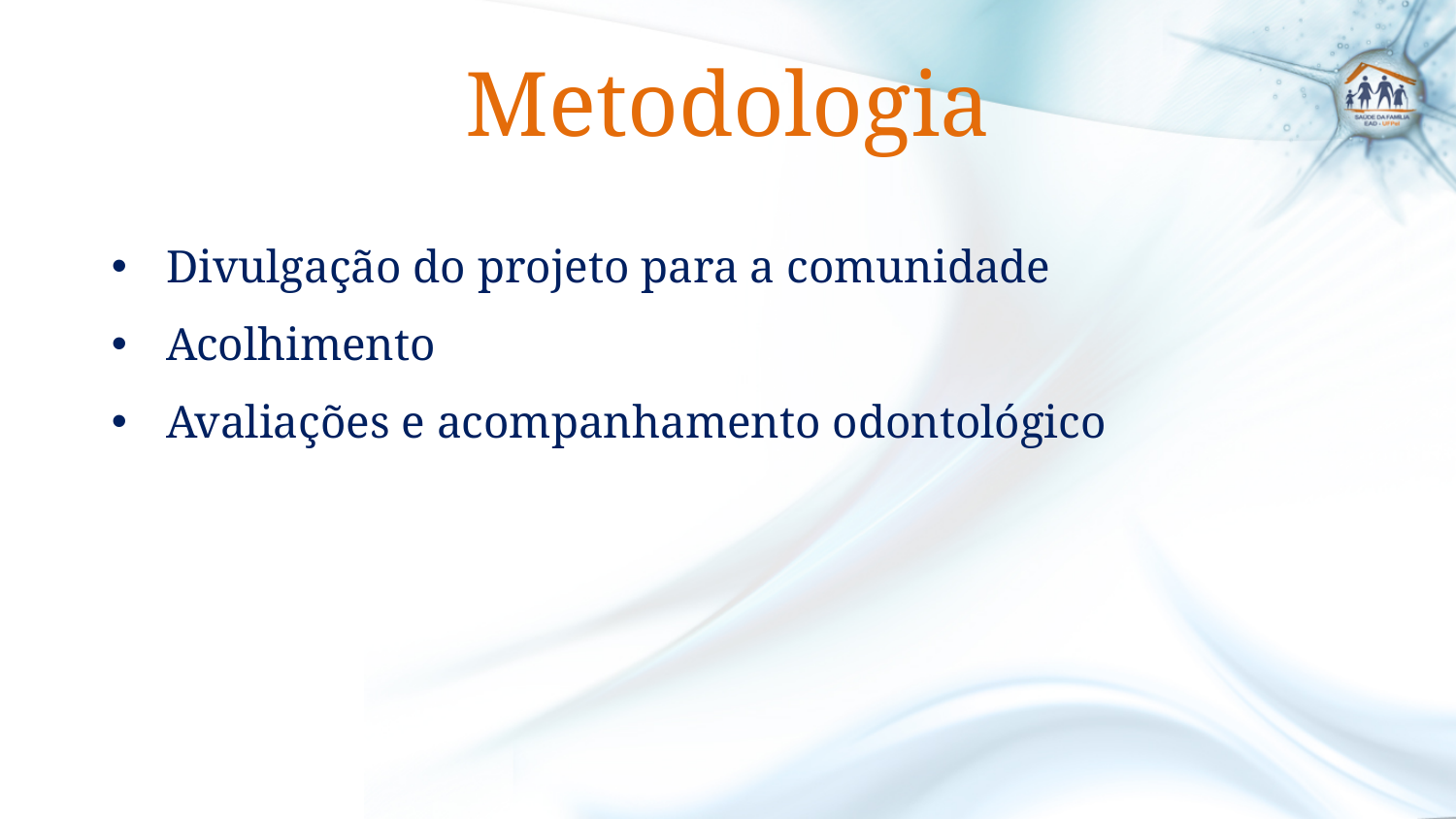

# Metodologia

Divulgação do projeto para a comunidade
Acolhimento
Avaliações e acompanhamento odontológico